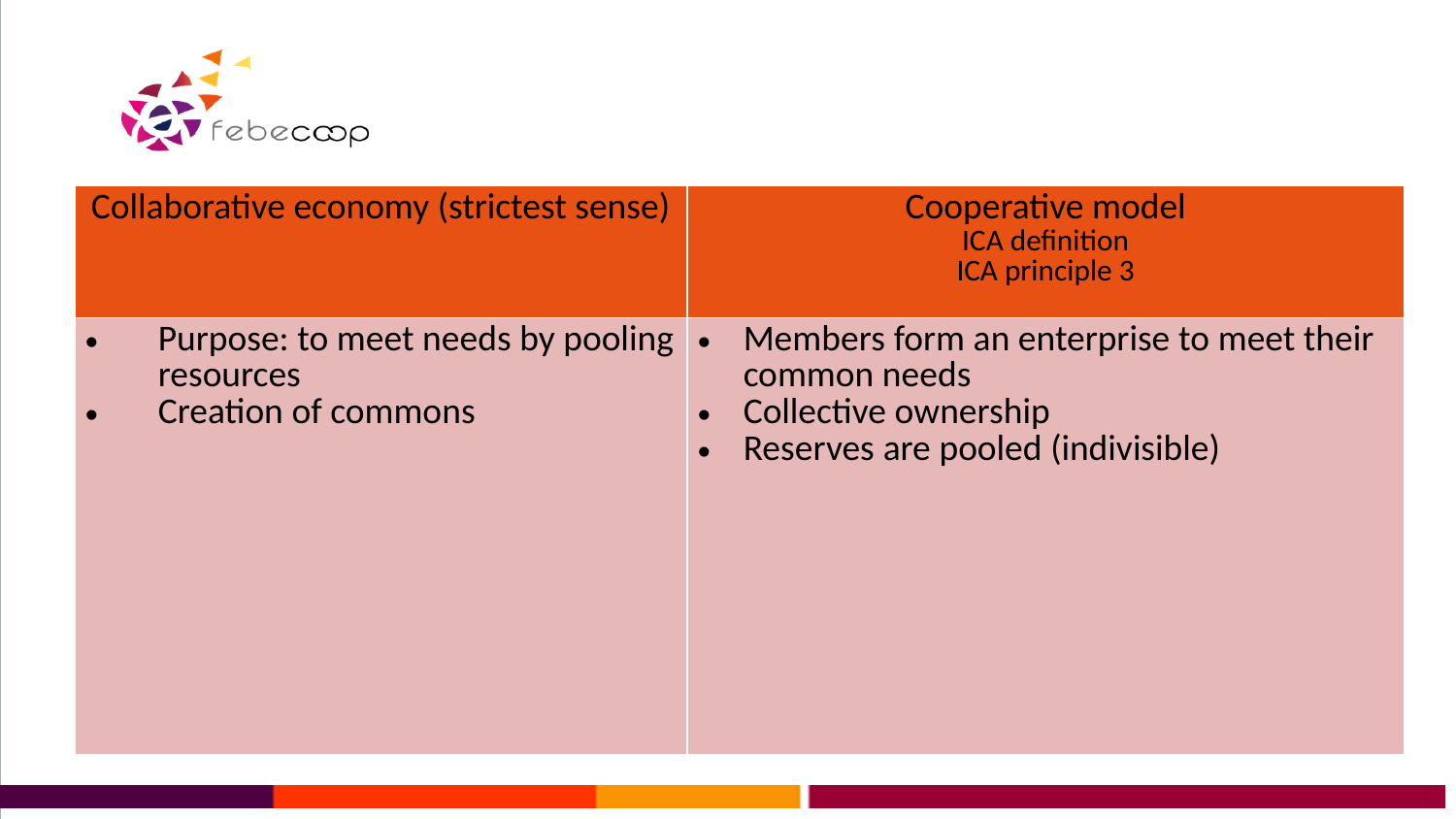

| Collaborative economy (strictest sense) | Cooperative model ICA definition ICA principle 3 |
| --- | --- |
| Purpose: to meet needs by pooling resources Creation of commons | Members form an enterprise to meet their common needs Collective ownership Reserves are pooled (indivisible) |